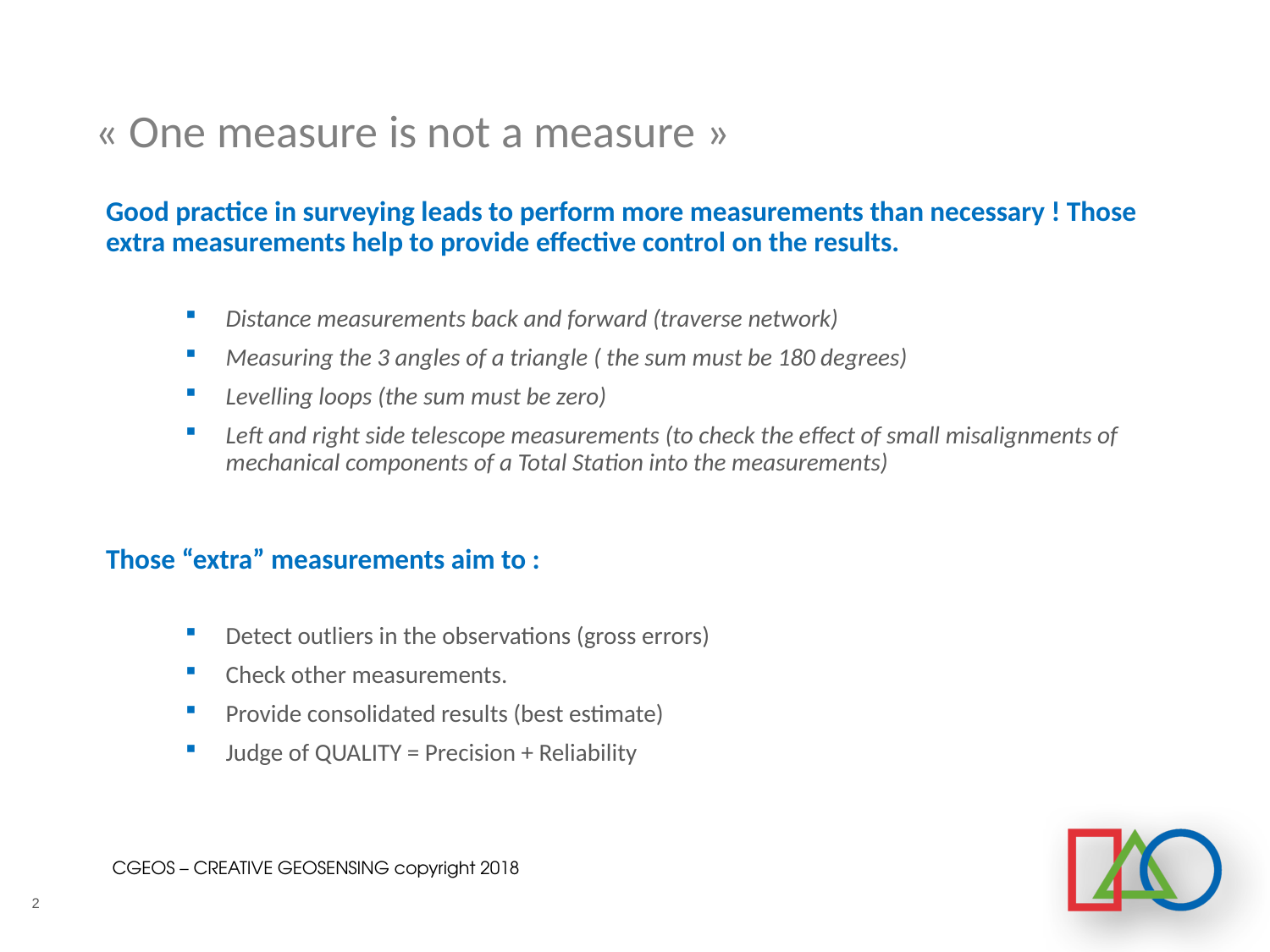

# « One measure is not a measure »
Good practice in surveying leads to perform more measurements than necessary ! Those extra measurements help to provide effective control on the results.

Distance measurements back and forward (traverse network)
Measuring the 3 angles of a triangle ( the sum must be 180 degrees)
Levelling loops (the sum must be zero)
Left and right side telescope measurements (to check the effect of small misalignments of mechanical components of a Total Station into the measurements)

Those “extra” measurements aim to :

Detect outliers in the observations (gross errors)
Check other measurements.
Provide consolidated results (best estimate)
Judge of QUALITY = Precision + Reliability